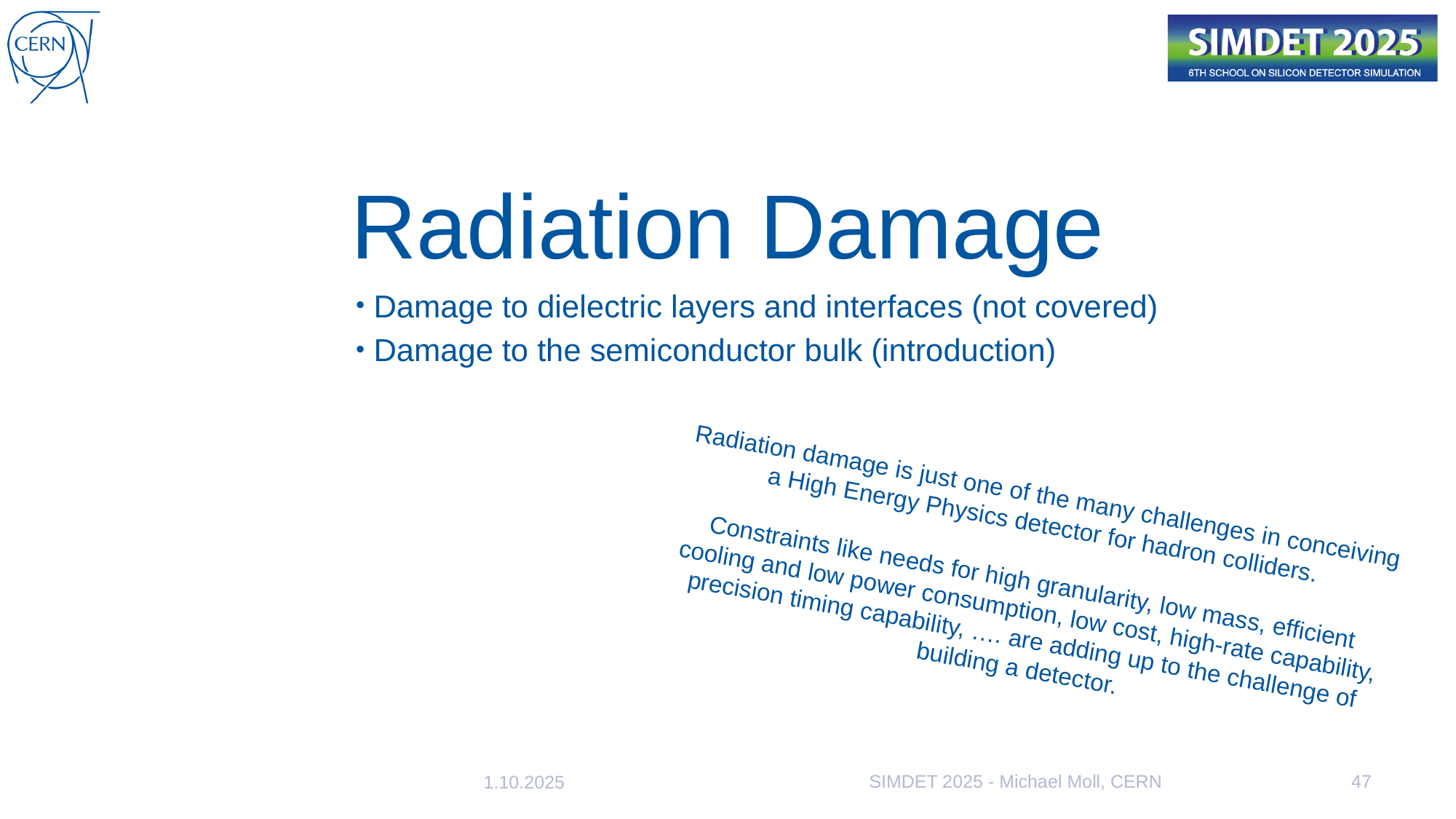

# Radiation Damage
Damage to dielectric layers and interfaces (not covered)
Damage to the semiconductor bulk (introduction)
Radiation damage is just one of the many challenges in conceiving a High Energy Physics detector for hadron colliders.

Constraints like needs for high granularity, low mass, efficient cooling and low power consumption, low cost, high-rate capability, precision timing capability, …. are adding up to the challenge of building a detector.
SIMDET 2025 - Michael Moll, CERN
47
1.10.2025